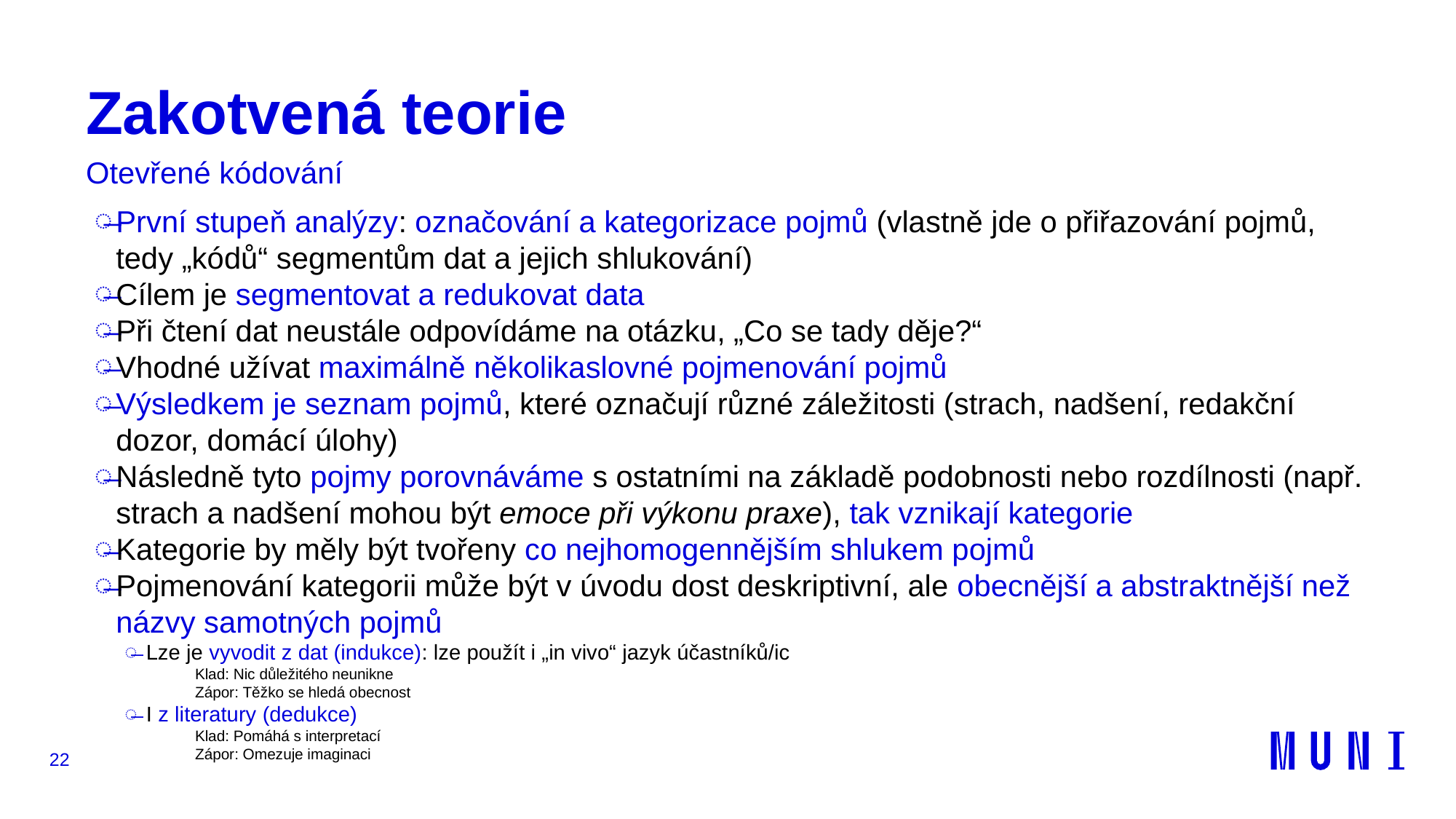

# Zakotvená teorie
Otevřené kódování
První stupeň analýzy: označování a kategorizace pojmů (vlastně jde o přiřazování pojmů, tedy „kódů“ segmentům dat a jejich shlukování)
Cílem je segmentovat a redukovat data
Při čtení dat neustále odpovídáme na otázku, „Co se tady děje?“
Vhodné užívat maximálně několikaslovné pojmenování pojmů
Výsledkem je seznam pojmů, které označují různé záležitosti (strach, nadšení, redakční dozor, domácí úlohy)
Následně tyto pojmy porovnáváme s ostatními na základě podobnosti nebo rozdílnosti (např. strach a nadšení mohou být emoce při výkonu praxe), tak vznikají kategorie
Kategorie by měly být tvořeny co nejhomogennějším shlukem pojmů
Pojmenování kategorii může být v úvodu dost deskriptivní, ale obecnější a abstraktnější než názvy samotných pojmů
Lze je vyvodit z dat (indukce): lze použít i „in vivo“ jazyk účastníků/ic
Klad: Nic důležitého neunikne
Zápor: Těžko se hledá obecnost
I z literatury (dedukce)
Klad: Pomáhá s interpretací
Zápor: Omezuje imaginaci

22